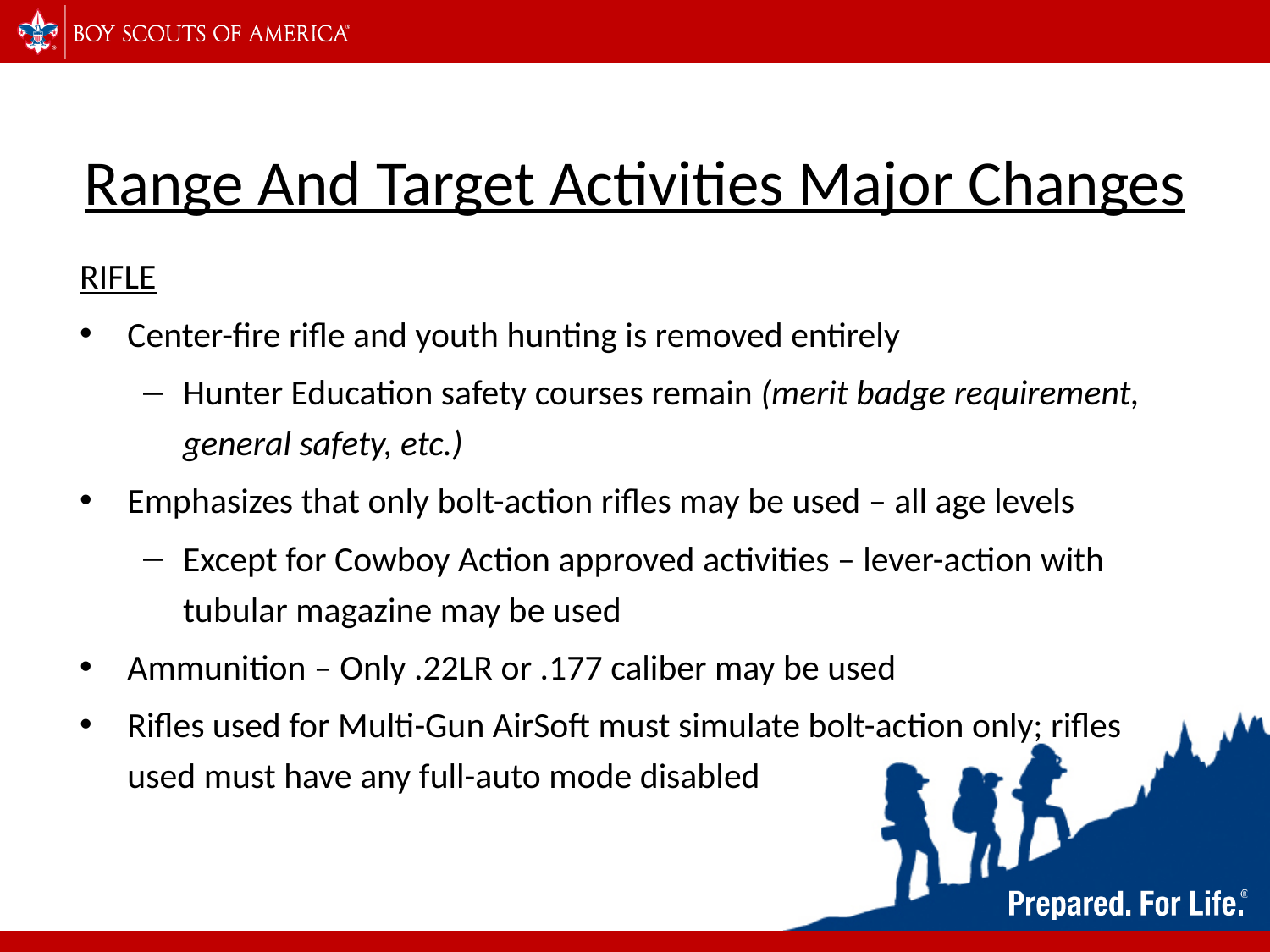

# Range And Target Activities Major Changes
RIFLE
Center-fire rifle and youth hunting is removed entirely
Hunter Education safety courses remain (merit badge requirement, general safety, etc.)
Emphasizes that only bolt-action rifles may be used – all age levels
Except for Cowboy Action approved activities – lever-action with tubular magazine may be used
Ammunition – Only .22LR or .177 caliber may be used
Rifles used for Multi-Gun AirSoft must simulate bolt-action only; rifles used must have any full-auto mode disabled